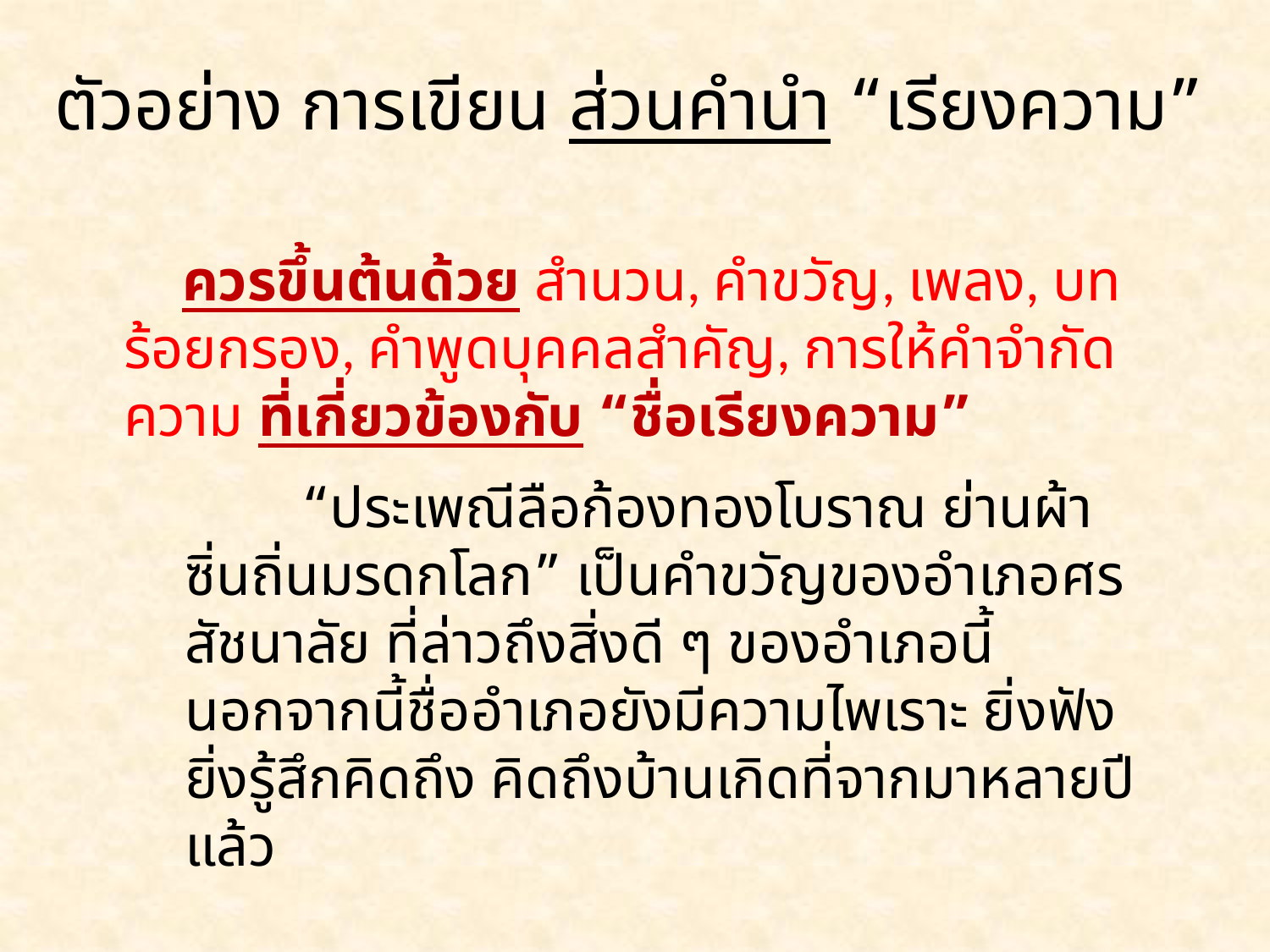

ตัวอย่าง การเขียน ส่วนคำนำ “เรียงความ”
    ควรขึ้นต้นด้วย สำนวน, คำขวัญ, เพลง, บทร้อยกรอง, คำพูดบุคคลสำคัญ, การให้คำจำกัดความ ที่เกี่ยวข้องกับ “ชื่อเรียงความ”
        “ประเพณีลือก้องทองโบราณ ย่านผ้าซิ่นถิ่นมรดกโลก” เป็นคำขวัญของอำเภอศรสัชนาลัย ที่ล่าวถึงสิ่งดี ๆ ของอำเภอนี้ นอกจากนี้ชื่ออำเภอยังมีความไพเราะ ยิ่งฟังยิ่งรู้สึกคิดถึง คิดถึงบ้านเกิดที่จากมาหลายปีแล้ว